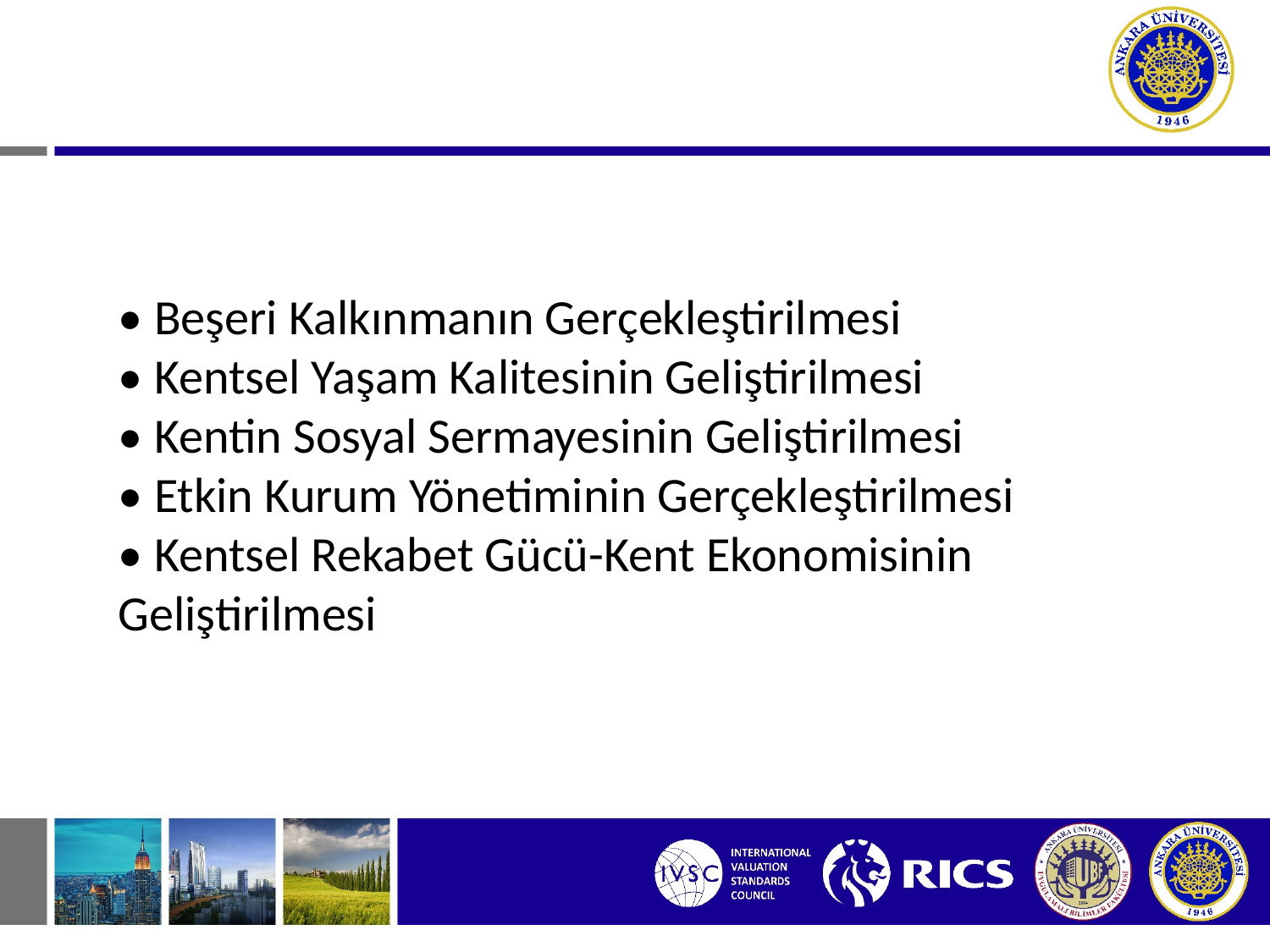

• Beşeri Kalkınmanın Gerçekleştirilmesi
• Kentsel Yaşam Kalitesinin Geliştirilmesi
• Kentin Sosyal Sermayesinin Geliştirilmesi
• Etkin Kurum Yönetiminin Gerçekleştirilmesi
• Kentsel Rekabet Gücü-Kent Ekonomisinin Geliştirilmesi